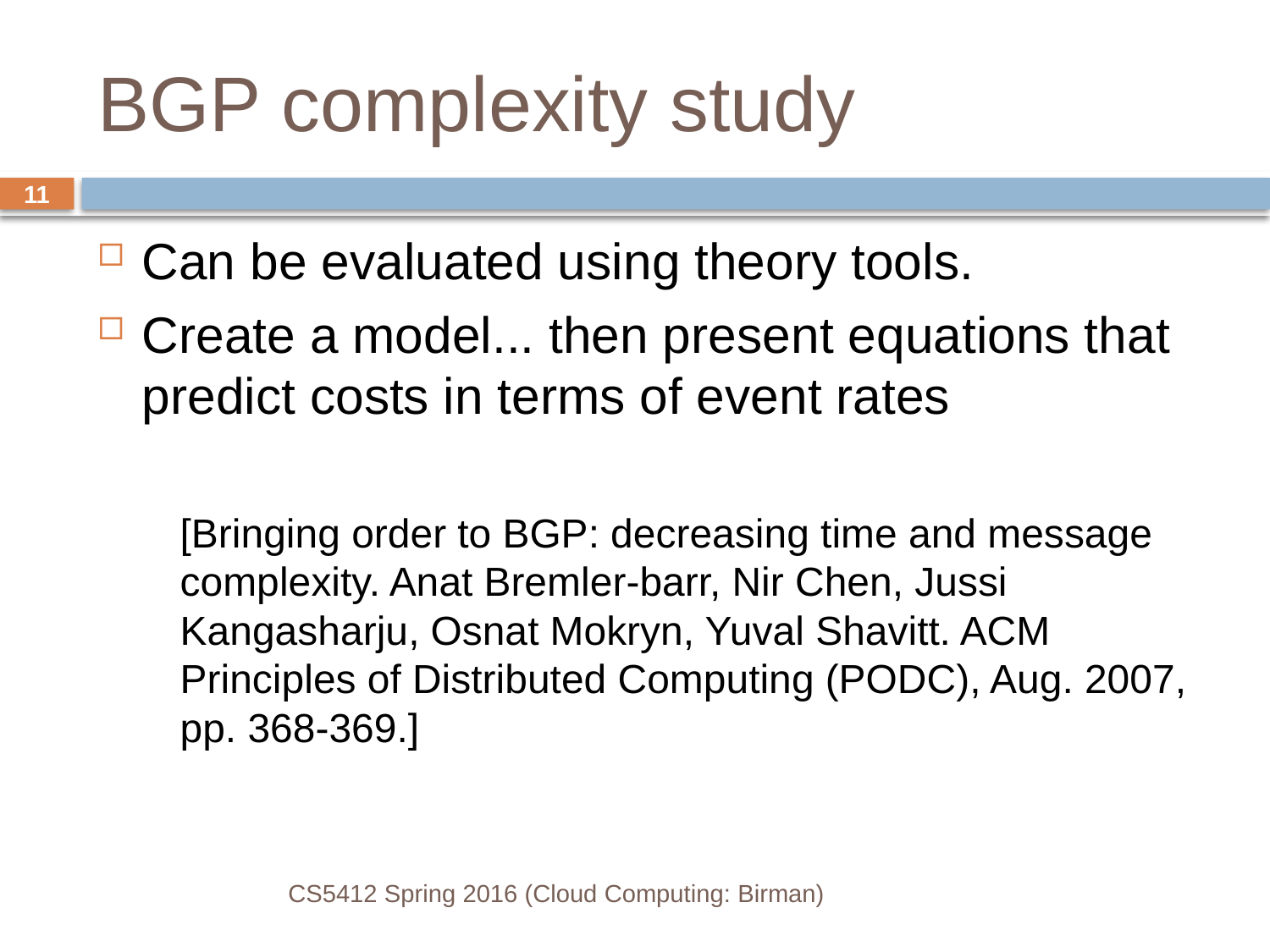

# BGP complexity study
11
Can be evaluated using theory tools.
Create a model... then present equations that predict costs in terms of event rates

[Bringing order to BGP: decreasing time and message complexity. Anat Bremler-barr, Nir Chen, Jussi Kangasharju, Osnat Mokryn, Yuval Shavitt. ACM Principles of Distributed Computing (PODC), Aug. 2007, pp. 368-369.]
CS5412 Spring 2016 (Cloud Computing: Birman)